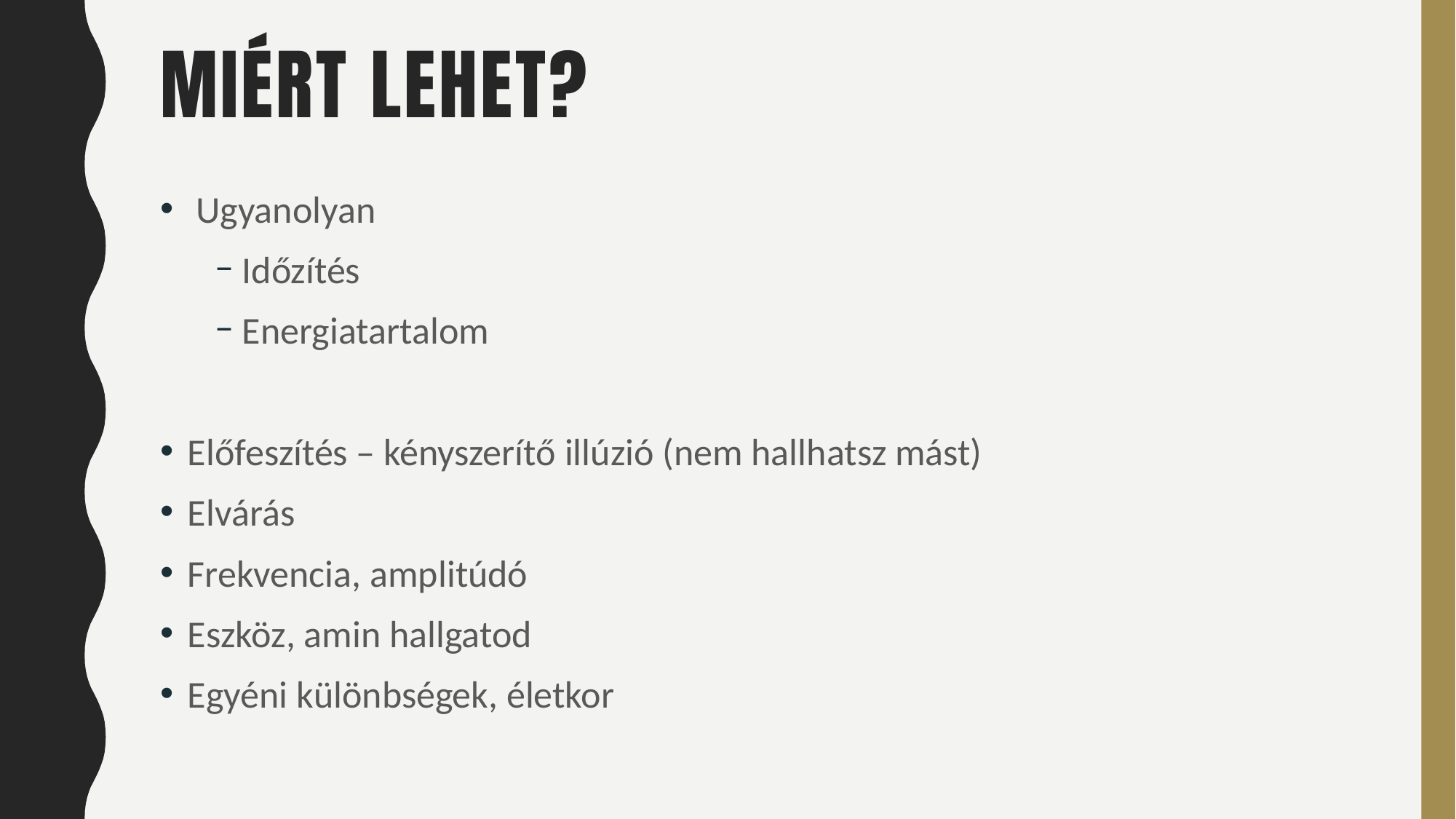

# Miért lehet?
 Ugyanolyan
Időzítés
Energiatartalom

Előfeszítés – kényszerítő illúzió (nem hallhatsz mást)
Elvárás
Frekvencia, amplitúdó
Eszköz, amin hallgatod
Egyéni különbségek, életkor